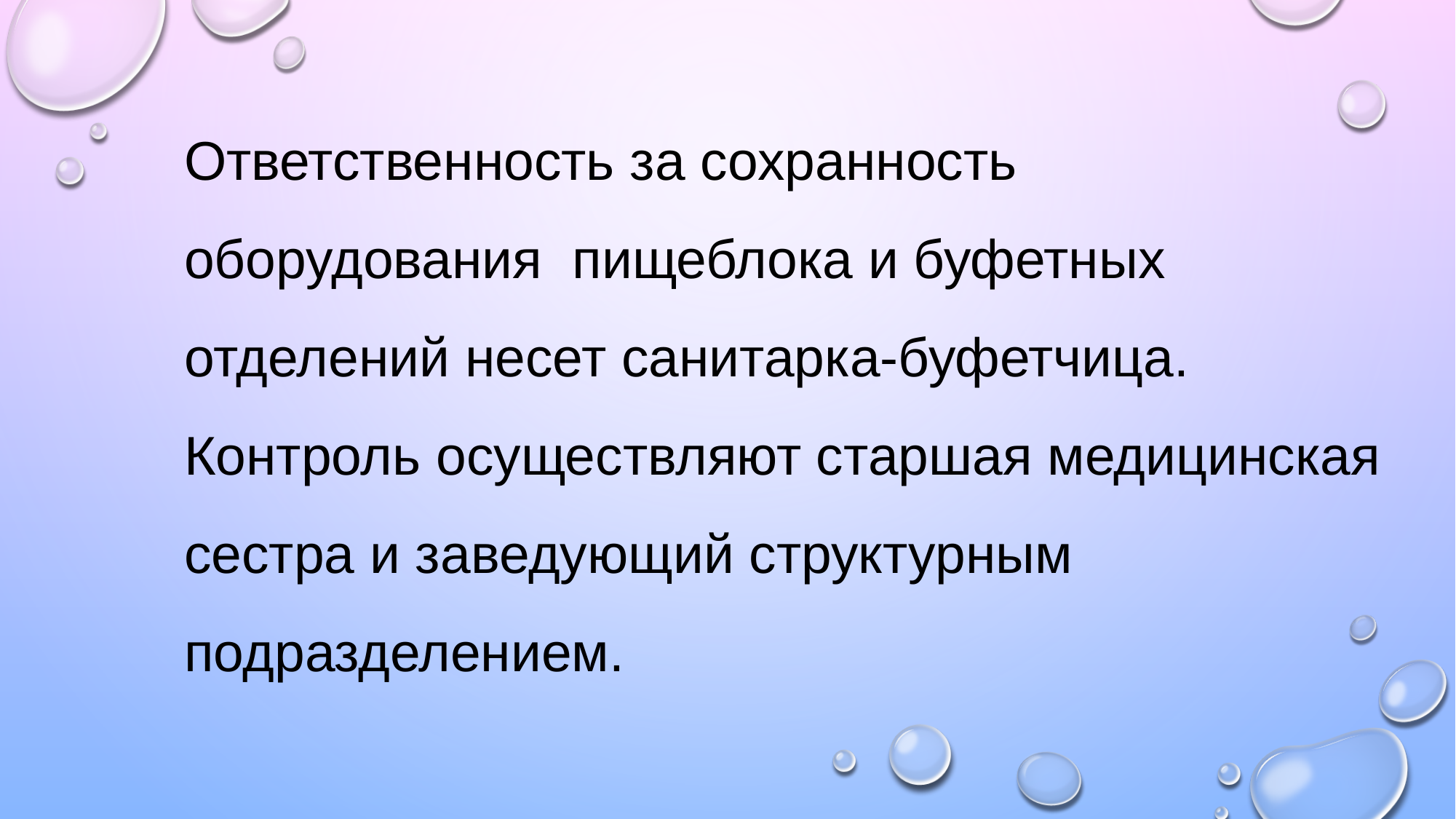

Ответственность за сохранность  оборудования  пищеблока и буфетных отделений несет санитарка-буфетчица.
Контроль осуществляют старшая медицинская сестра и заведующий структурным подразделением.